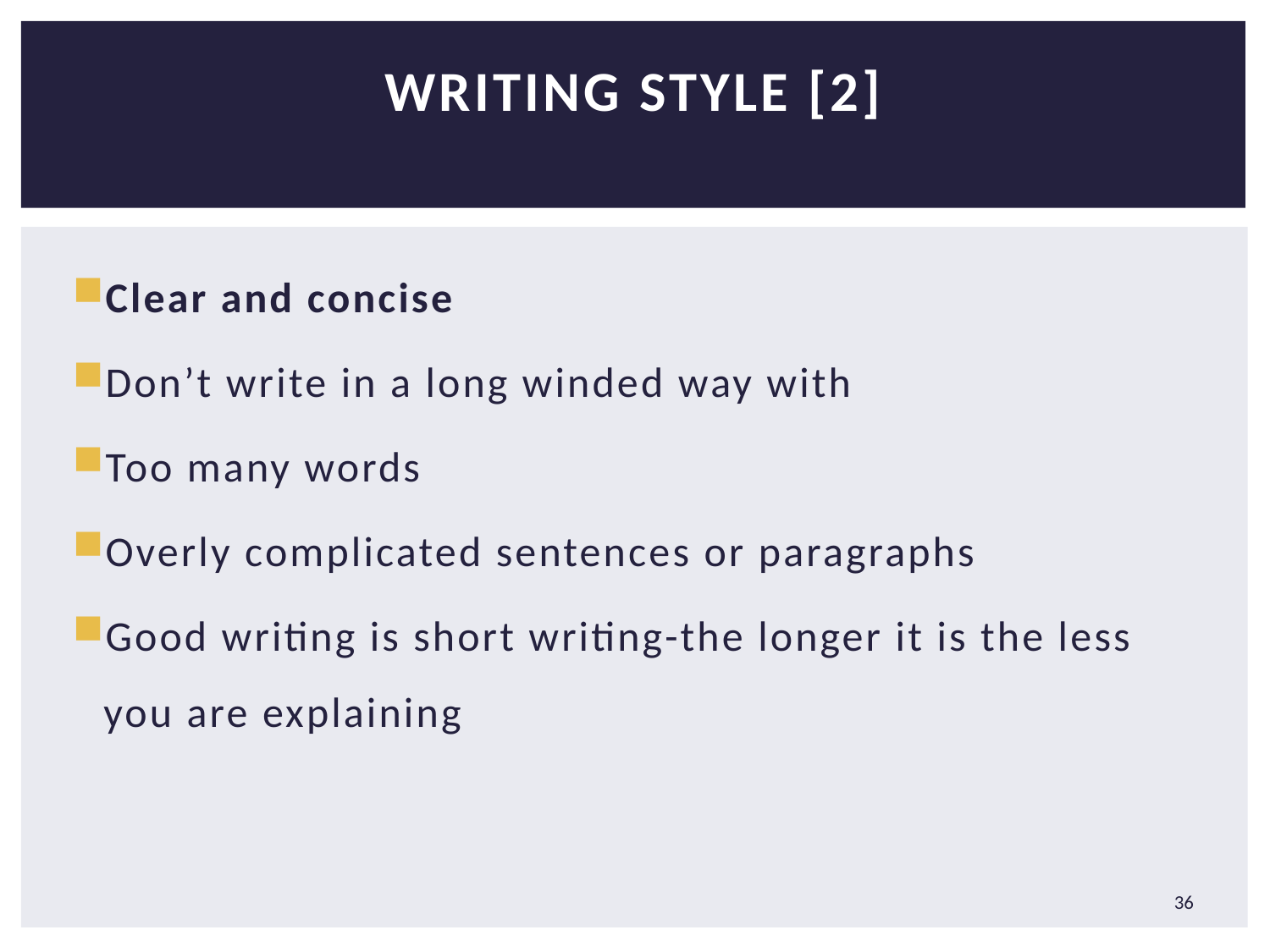

# Writing Style [2]
Clear and concise
Don’t write in a long winded way with
Too many words
Overly complicated sentences or paragraphs
Good writing is short writing-the longer it is the less you are explaining
36